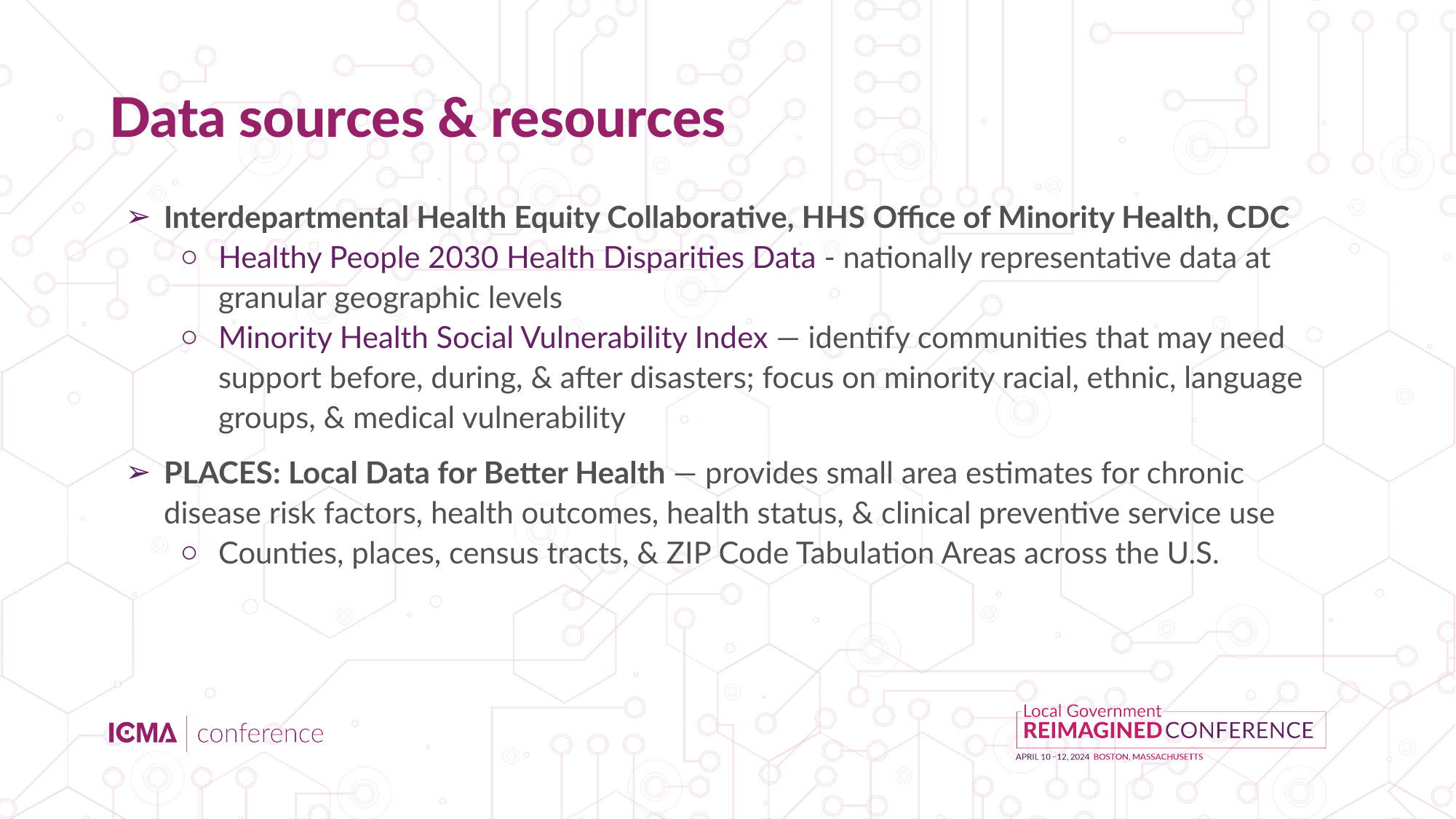

# Data sources & resources
Interdepartmental Health Equity Collaborative, HHS Office of Minority Health, CDC
Healthy People 2030 Health Disparities Data - nationally representative data at granular geographic levels
Minority Health Social Vulnerability Index — identify communities that may need support before, during, & after disasters; focus on minority racial, ethnic, language groups, & medical vulnerability
PLACES: Local Data for Better Health — provides small area estimates for chronic disease risk factors, health outcomes, health status, & clinical preventive service use
Counties, places, census tracts, & ZIP Code Tabulation Areas across the U.S.